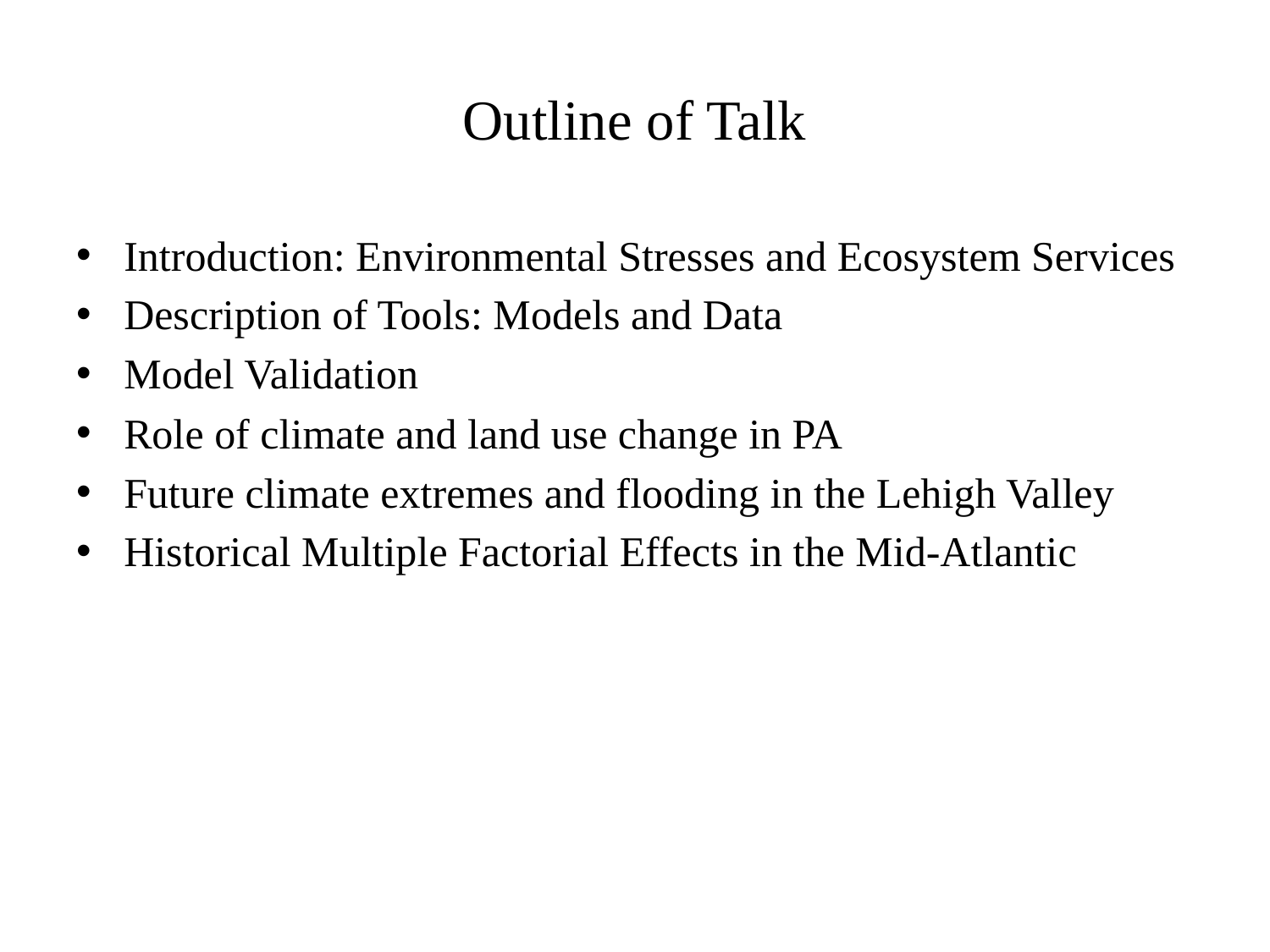

# Outline of Talk
Introduction: Environmental Stresses and Ecosystem Services
Description of Tools: Models and Data
Model Validation
Role of climate and land use change in PA
Future climate extremes and flooding in the Lehigh Valley
Historical Multiple Factorial Effects in the Mid-Atlantic